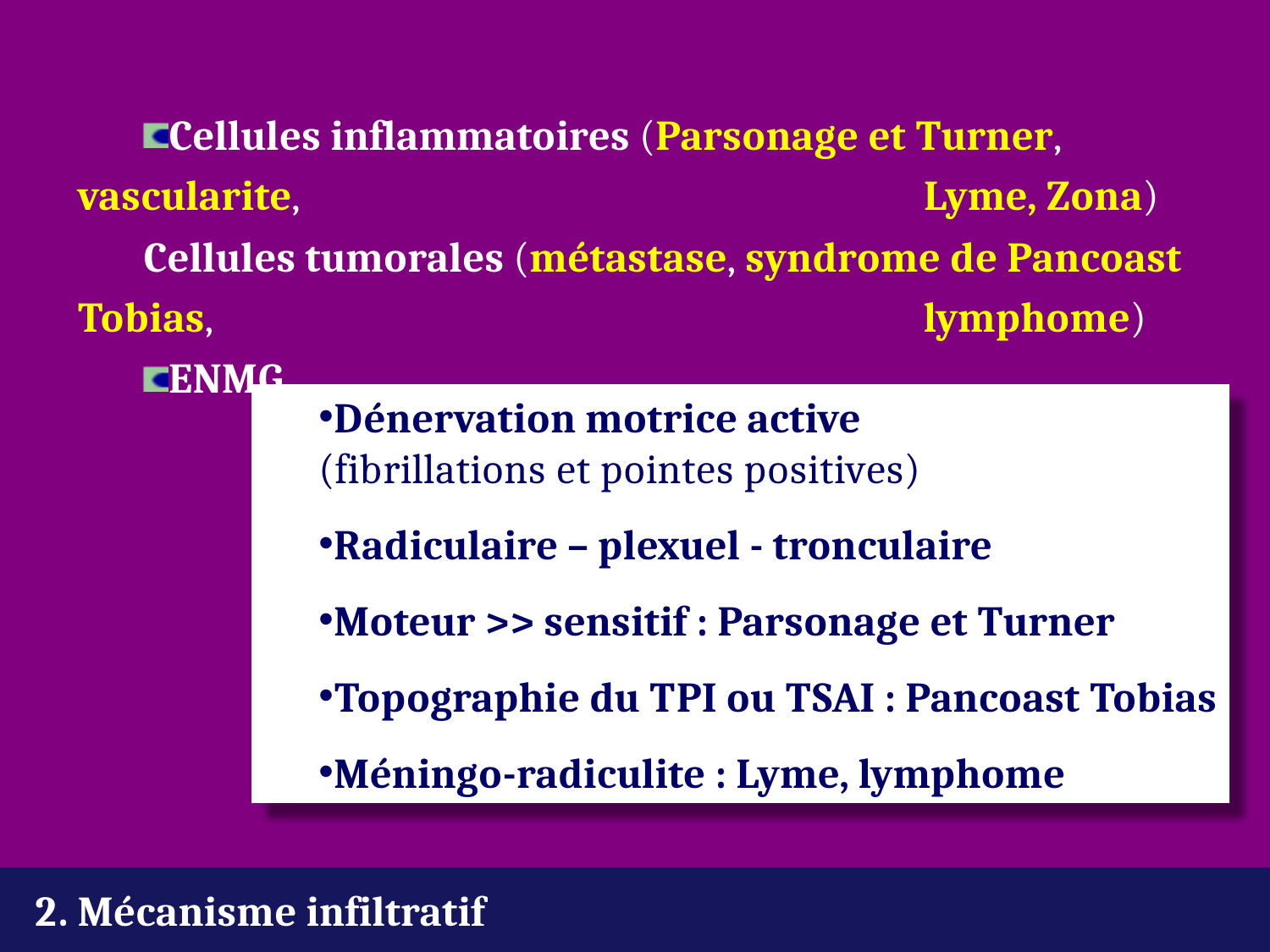

Cellules inflammatoires (Parsonage et Turner, vascularite, 	Lyme, Zona)
	Cellules tumorales (métastase, syndrome de Pancoast Tobias, 	lymphome)
ENMG

Dénervation motrice active
	(fibrillations et pointes positives)
Radiculaire – plexuel - tronculaire
Moteur >> sensitif : Parsonage et Turner
Topographie du TPI ou TSAI : Pancoast Tobias
Méningo-radiculite : Lyme, lymphome
2. Mécanisme infiltratif